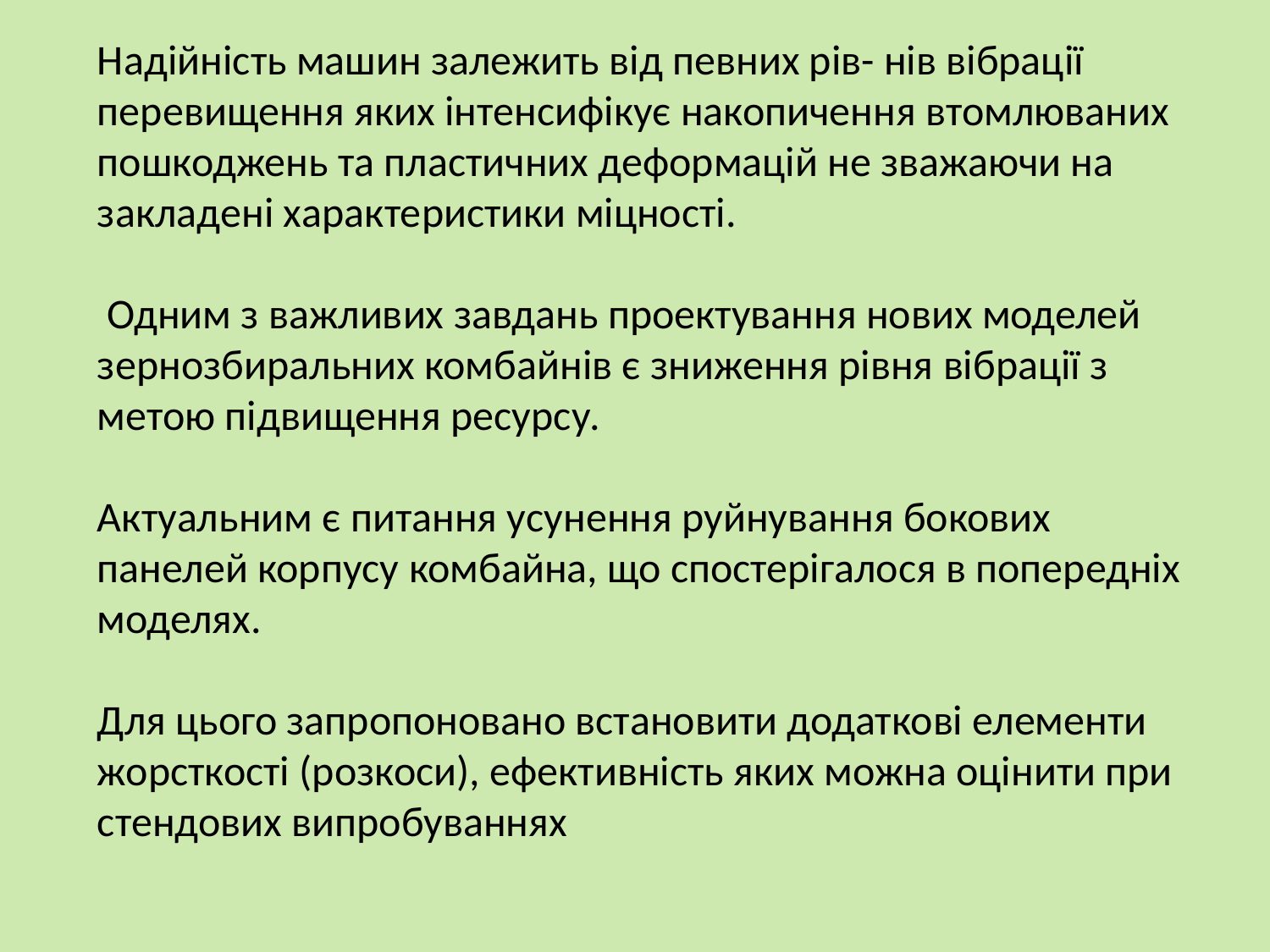

Надійність машин залежить від певних рів- нів вібрації перевищення яких інтенсифікує накопичення втомлюваних пошкоджень та пластичних деформацій не зважаючи на закладені характеристики міцності.

 Одним з важливих завдань проектування нових моделей зернозбиральних комбайнів є зниження рівня вібрації з метою підвищення ресурсу.

Актуальним є питання усунення руйнування бокових панелей корпусу комбайна, що спостерігалося в попередніх моделях.

Для цього запропоновано встановити додаткові елементи жорсткості (розкоси), ефективність яких можна оцінити при стендових випробуваннях